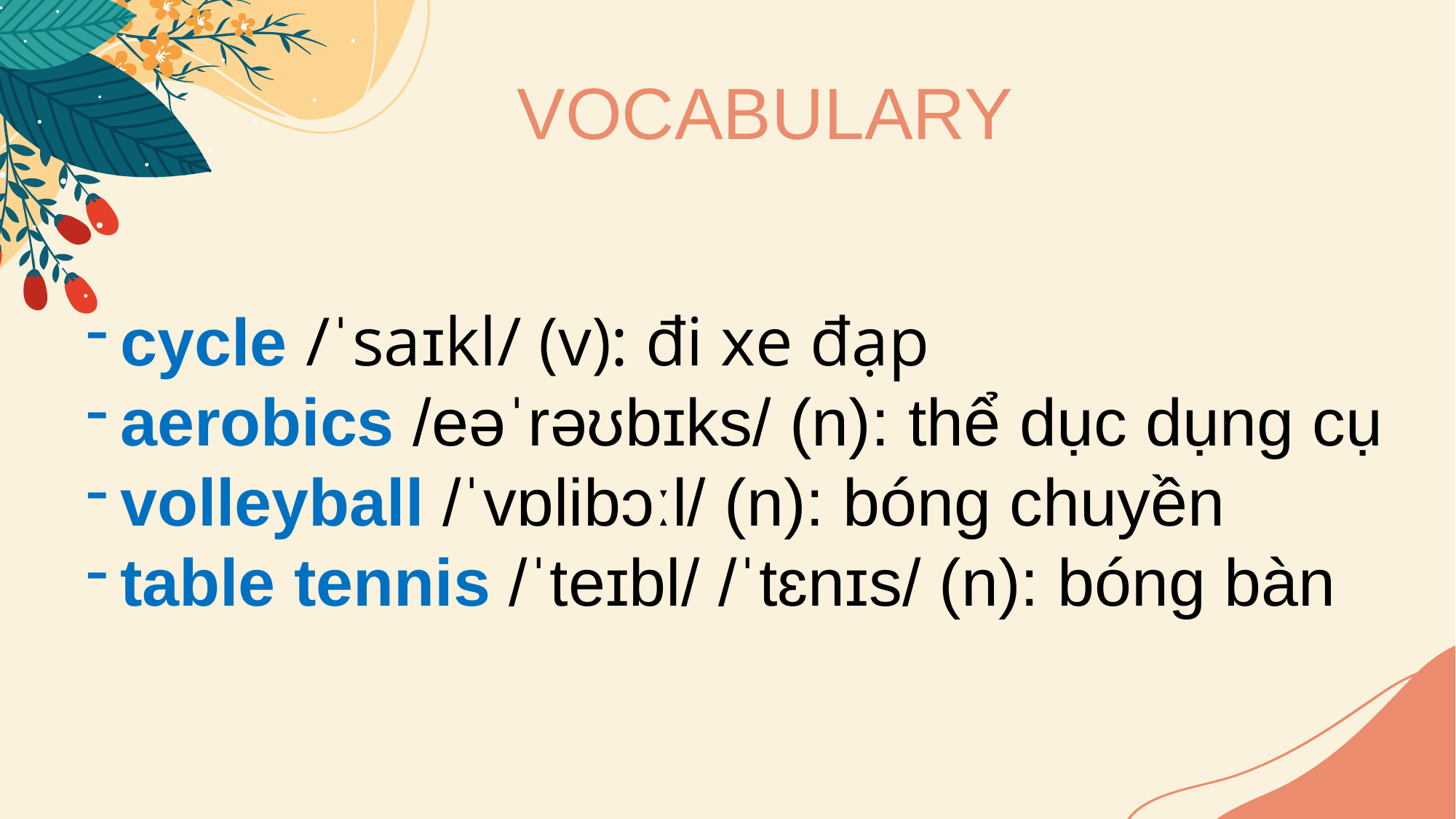

VOCABULARY
cycle /ˈsaɪkl/ (v): đi xe đạp
aerobics /eəˈrəʊbɪks/ (n): thể dục dụng cụ
volleyball /ˈvɒlibɔːl/ (n): bóng chuyền
table tennis /ˈteɪbl/ /ˈtɛnɪs/ (n): bóng bàn